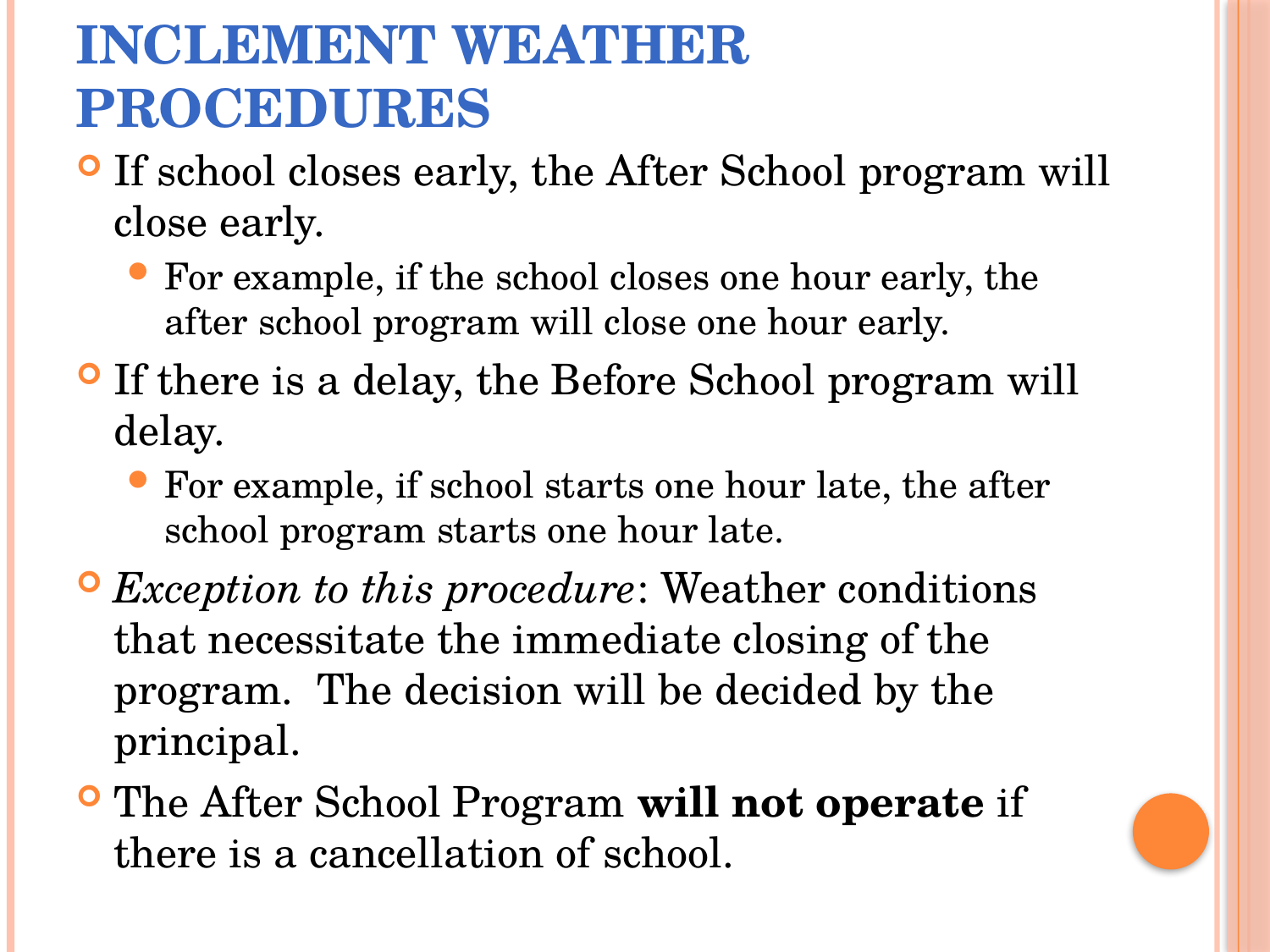

# Inclement Weather Procedures
If school closes early, the After School program will close early.
For example, if the school closes one hour early, the after school program will close one hour early.
If there is a delay, the Before School program will delay.
For example, if school starts one hour late, the after school program starts one hour late.
Exception to this procedure: Weather conditions that necessitate the immediate closing of the program.  The decision will be decided by the principal.
The After School Program will not operate if there is a cancellation of school.